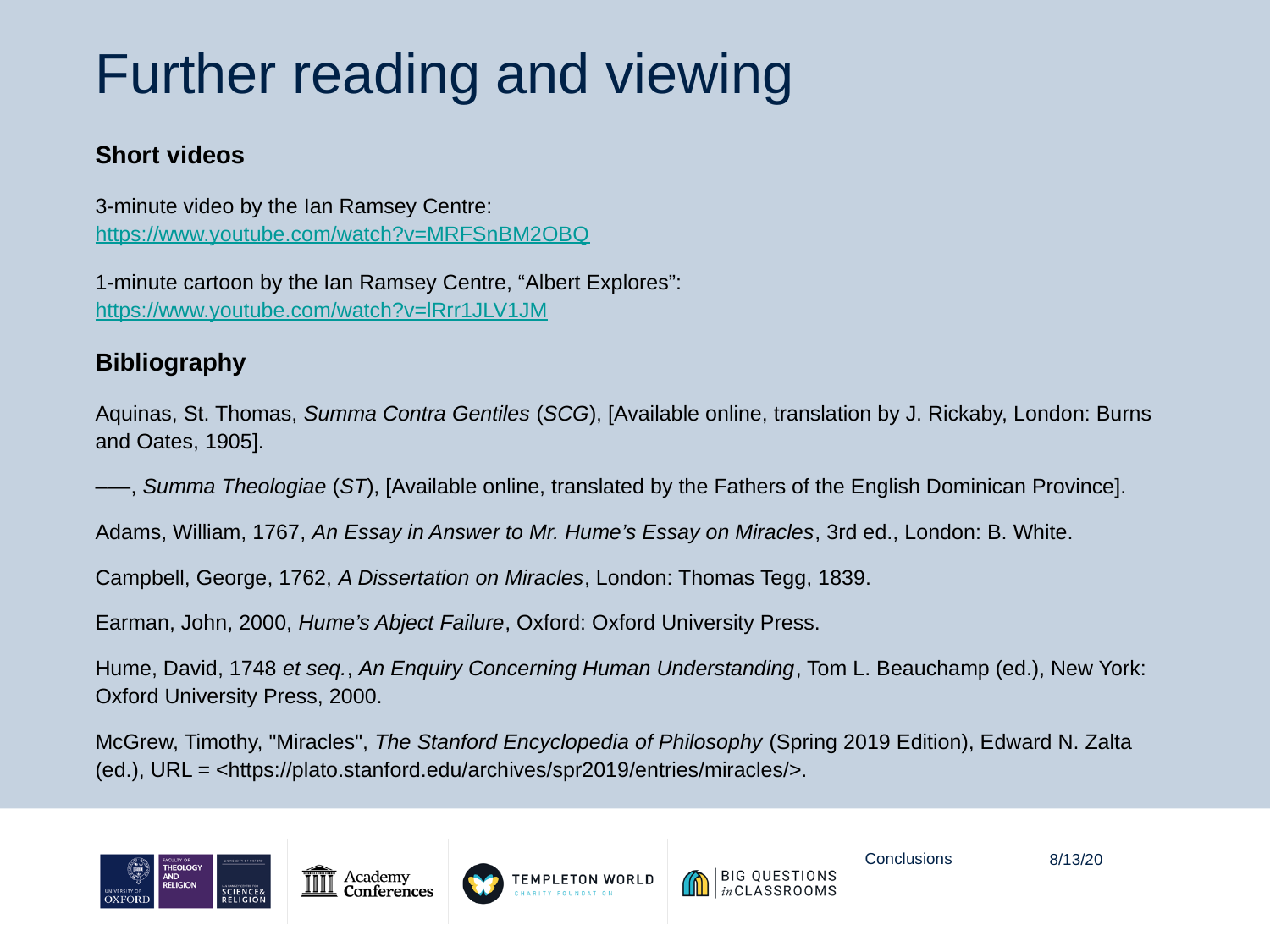

# Further reading and viewing
Short videos
3-minute video by the Ian Ramsey Centre:
https://www.youtube.com/watch?v=MRFSnBM2OBQ
1-minute cartoon by the Ian Ramsey Centre, “Albert Explores”:
https://www.youtube.com/watch?v=lRrr1JLV1JM
Bibliography
Aquinas, St. Thomas, Summa Contra Gentiles (SCG), [Available online, translation by J. Rickaby, London: Burns and Oates, 1905].
–––, Summa Theologiae (ST), [Available online, translated by the Fathers of the English Dominican Province].
Adams, William, 1767, An Essay in Answer to Mr. Hume’s Essay on Miracles, 3rd ed., London: B. White.
Campbell, George, 1762, A Dissertation on Miracles, London: Thomas Tegg, 1839.
Earman, John, 2000, Hume’s Abject Failure, Oxford: Oxford University Press.
Hume, David, 1748 et seq., An Enquiry Concerning Human Understanding, Tom L. Beauchamp (ed.), New York: Oxford University Press, 2000.
McGrew, Timothy, "Miracles", The Stanford Encyclopedia of Philosophy (Spring 2019 Edition), Edward N. Zalta (ed.), URL = <https://plato.stanford.edu/archives/spr2019/entries/miracles/>.
Conclusions
8/13/20